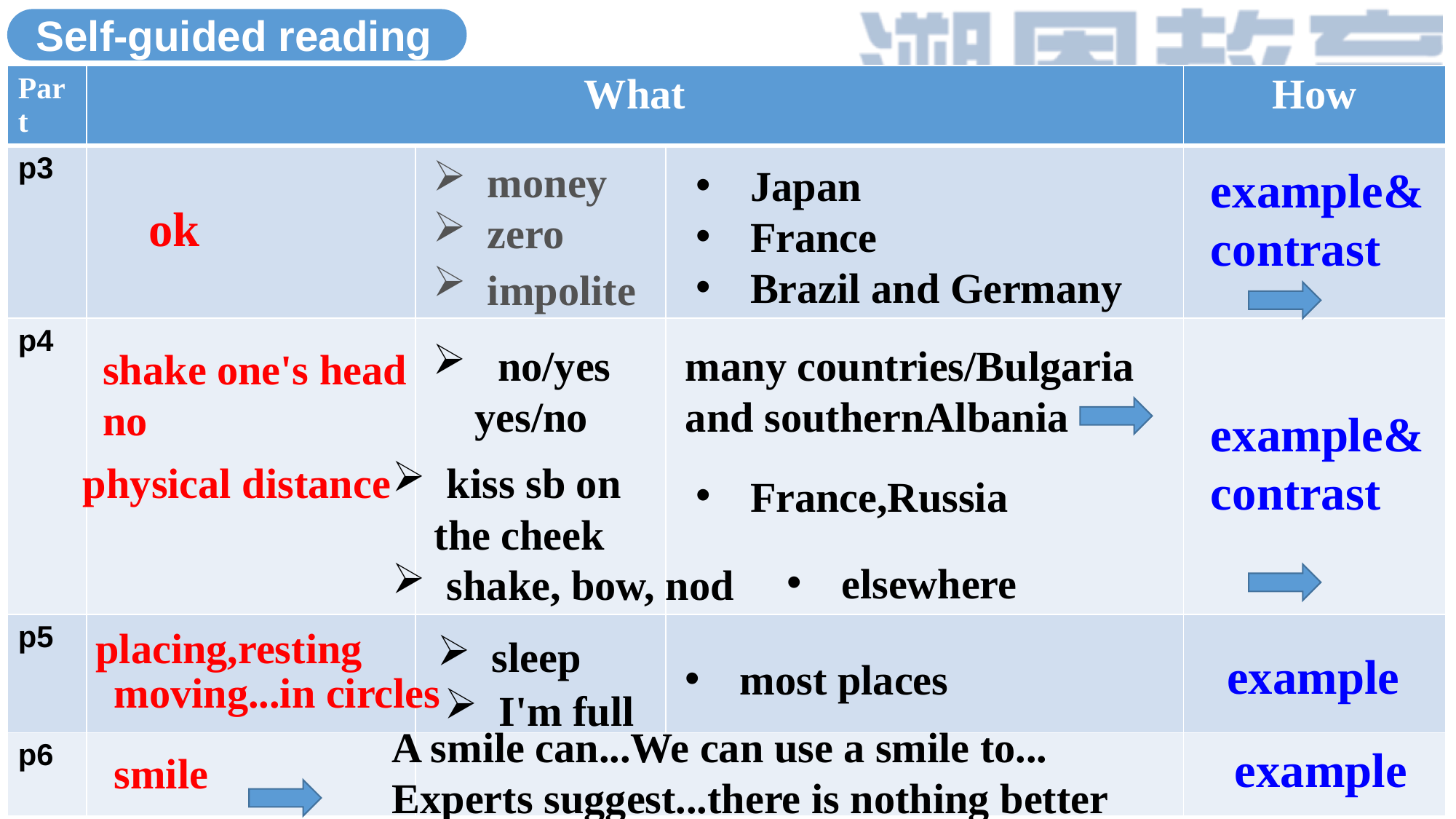

Self-guided reading

| Part | What |  |  | How |
| --- | --- | --- | --- | --- |
| p3 |  |  |  |  |
| p4 |  |  |  |  |
| p5 |  |  |  |  |
| p6 |  |  |  |  |
money
zero
impolite
Japan
France
Brazil and Germany
example&contrast
ok

 no/yes
    yes/no
many countries/Bulgaria
and southernAlbania

shake one's head
no

example&contrast
physical distance
kiss sb on
    the cheek
shake, bow, nod
France,Russia
elsewhere

placing,resting
sleep
example
most places
moving...in circles
I'm full
A smile can...We can use a smile to...
Experts suggest...there is nothing better than...
example
smile